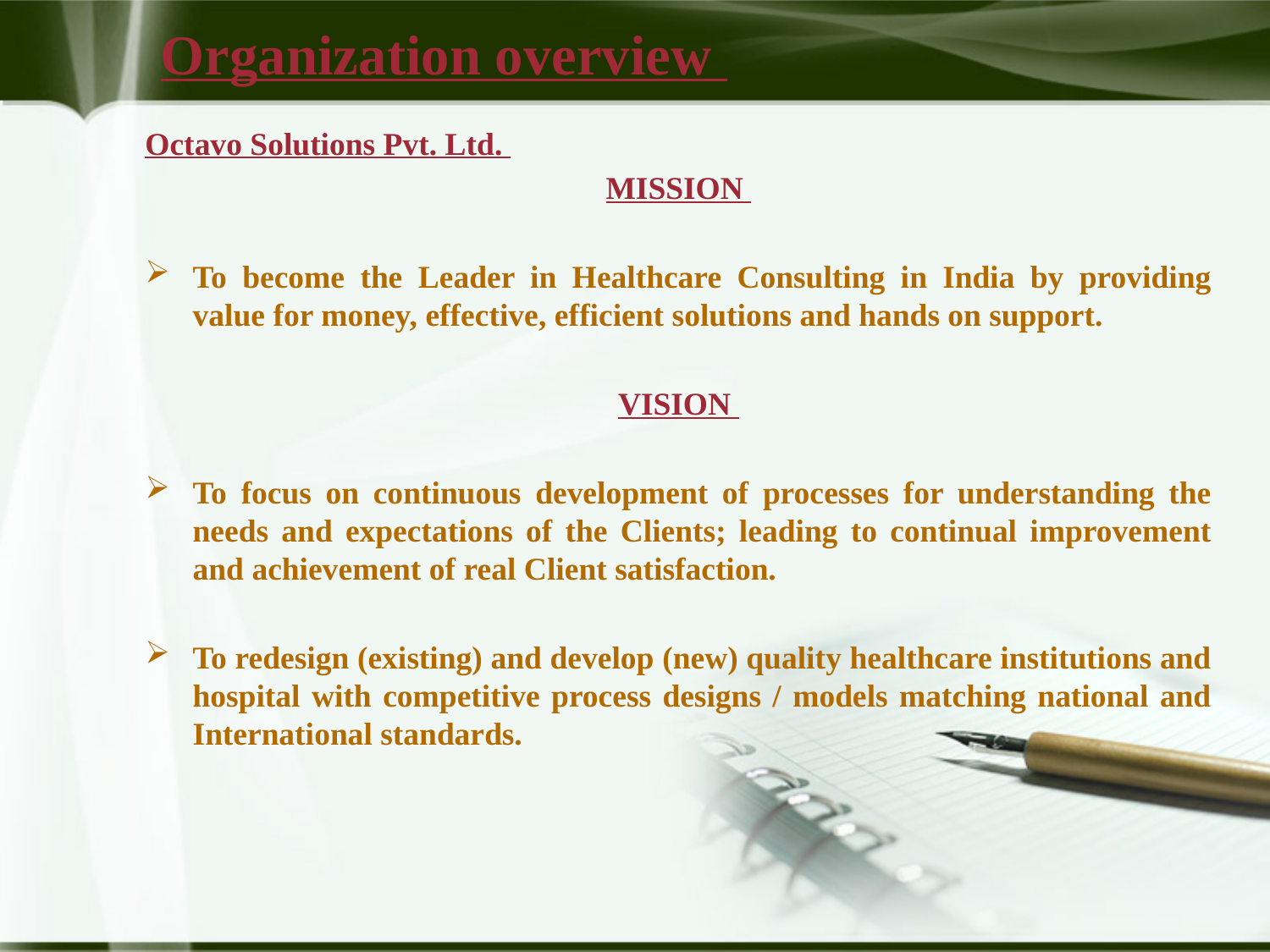

# Organization overview
Octavo Solutions Pvt. Ltd.
MISSION

To become the Leader in Healthcare Consulting in India by providing value for money, effective, efficient solutions and hands on support.

VISION

To focus on continuous development of processes for understanding the needs and expectations of the Clients; leading to continual improvement and achievement of real Client satisfaction.

To redesign (existing) and develop (new) quality healthcare institutions and hospital with competitive process designs / models matching national and International standards.